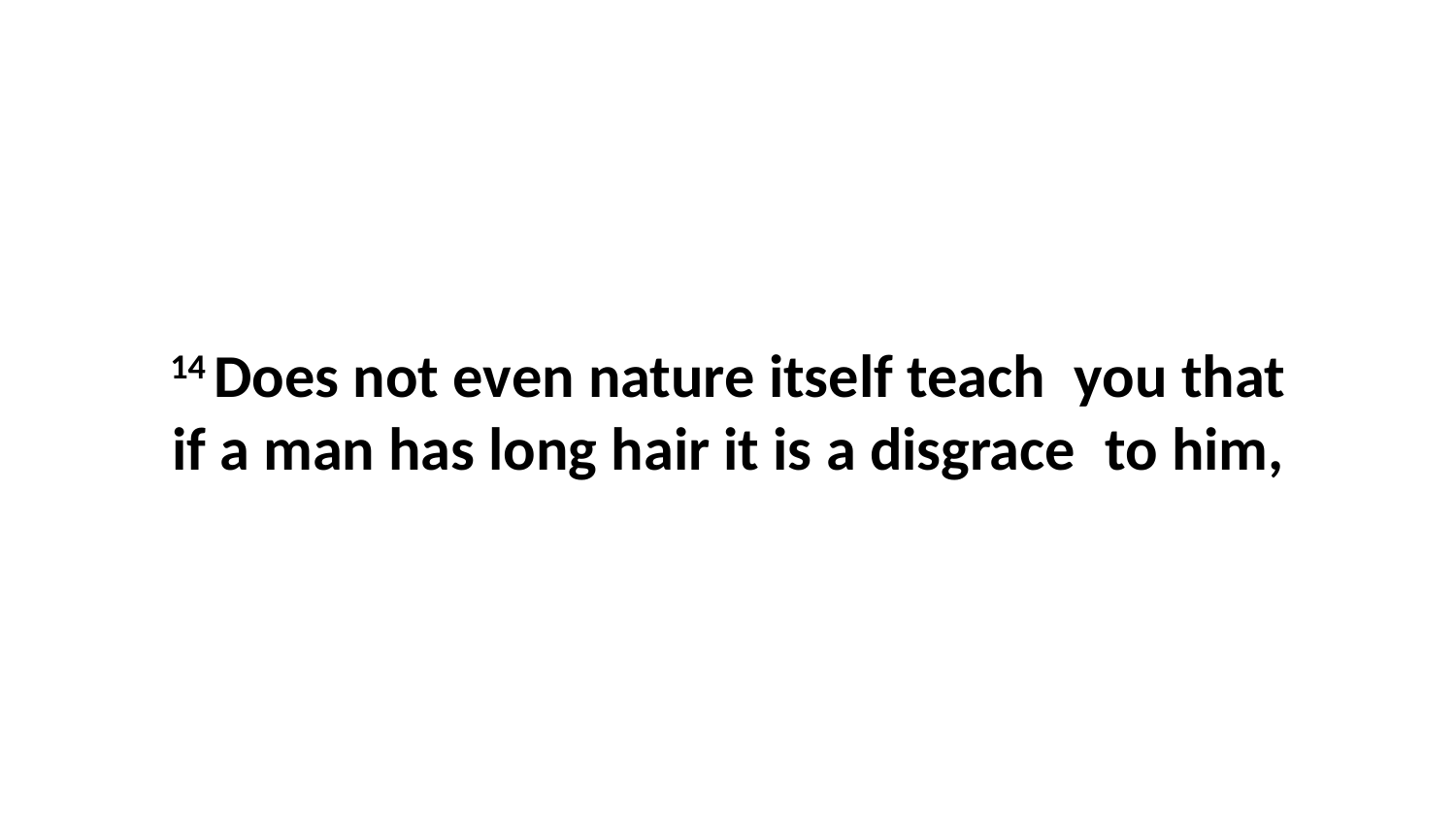

14 Does not even nature itself teach  you that if a man has long hair it is a disgrace  to him,